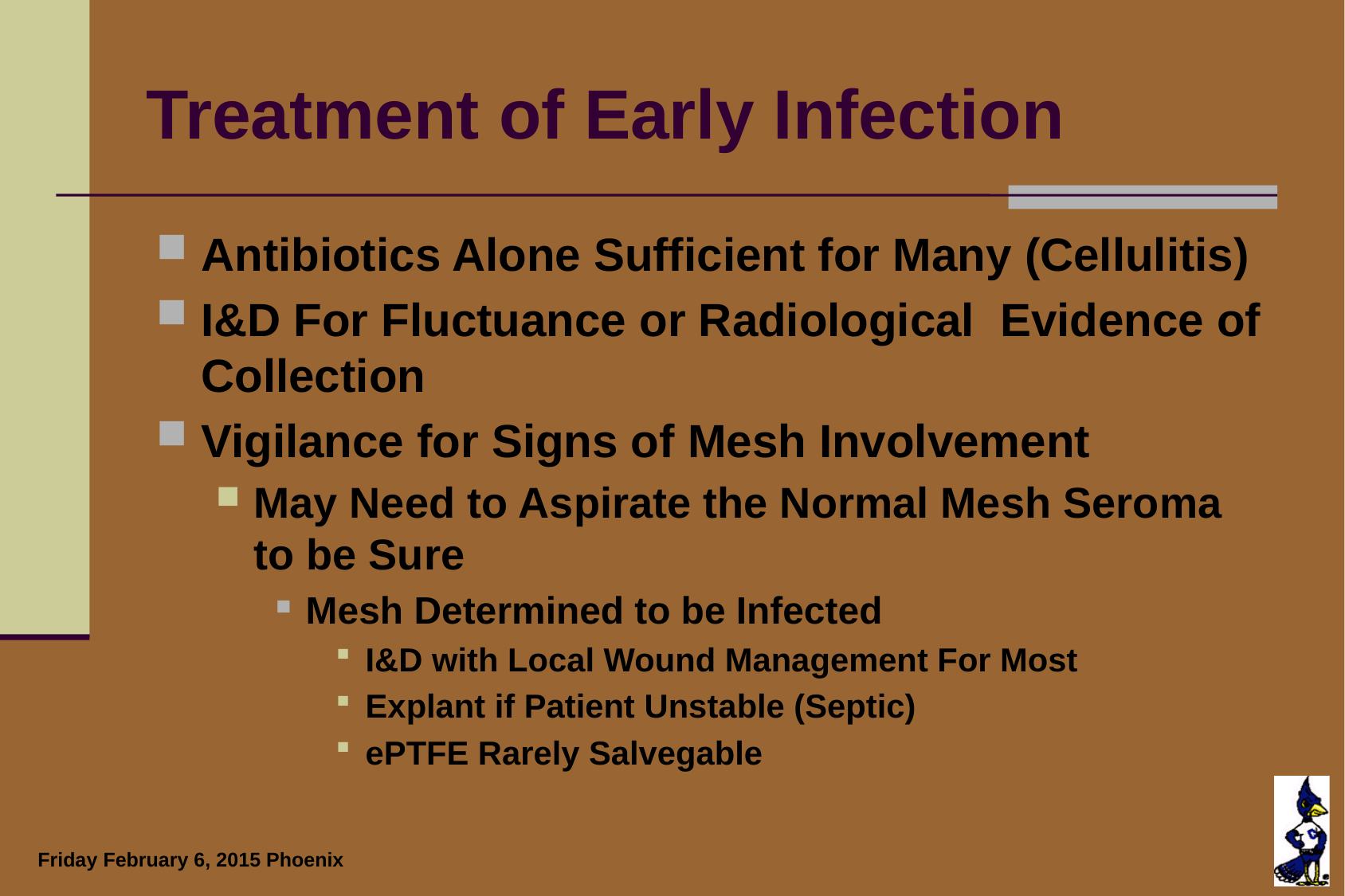

# Treatment of Early Infection
Antibiotics Alone Sufficient for Many (Cellulitis)
I&D For Fluctuance or Radiological  Evidence of Collection
Vigilance for Signs of Mesh Involvement
May Need to Aspirate the Normal Mesh Seroma to be Sure
Mesh Determined to be Infected
I&D with Local Wound Management For Most
Explant if Patient Unstable (Septic)
ePTFE Rarely Salvegable